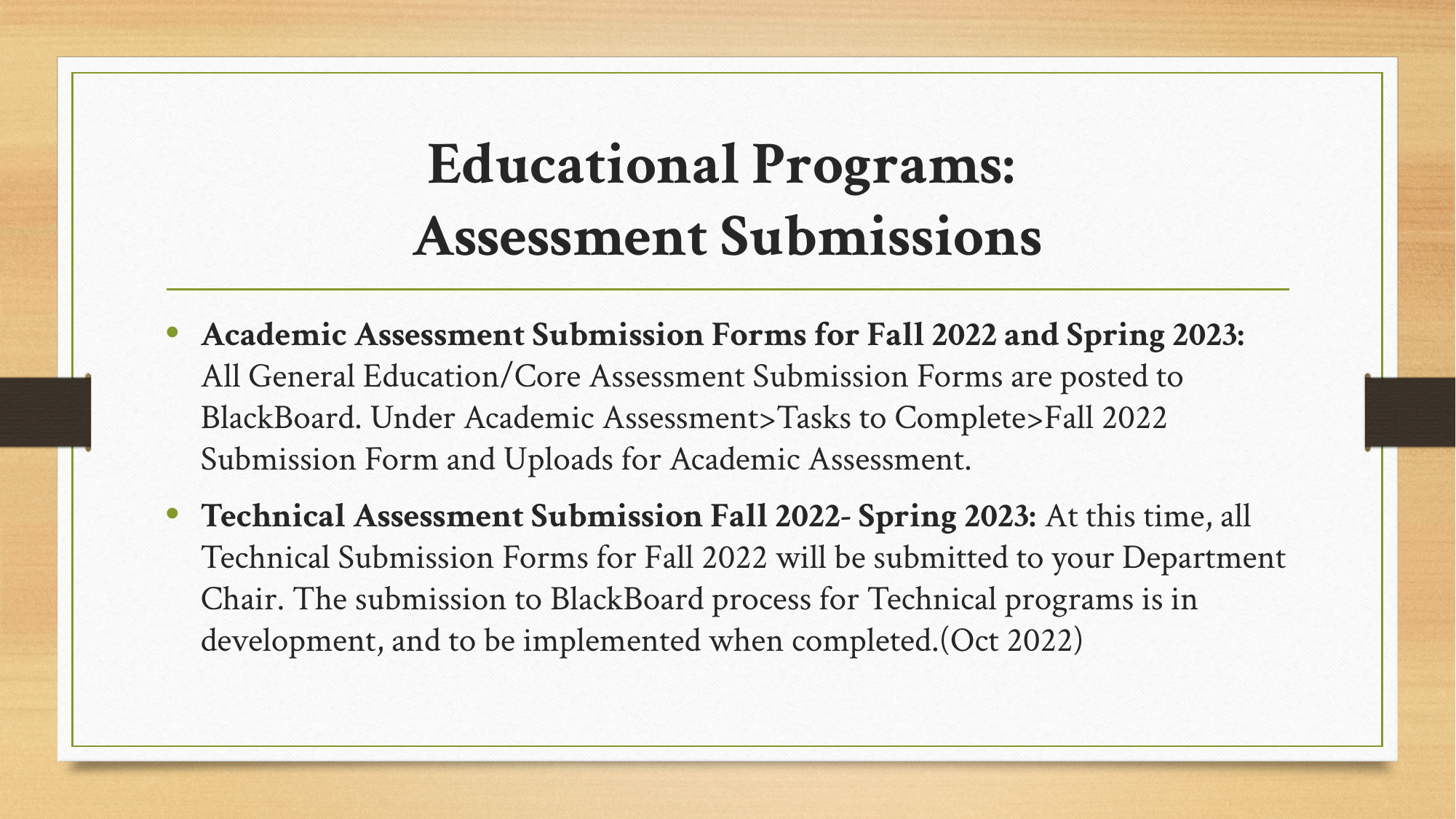

# Educational Programs: Assessment Submissions
Academic Assessment Submission Forms for Fall 2022 and Spring 2023: All General Education/Core Assessment Submission Forms are posted to BlackBoard. Under Academic Assessment>Tasks to Complete>Fall 2022 Submission Form and Uploads for Academic Assessment.
Technical Assessment Submission Fall 2022- Spring 2023: At this time, all Technical Submission Forms for Fall 2022 will be submitted to your Department Chair. The submission to BlackBoard process for Technical programs is in development, and to be implemented when completed.(Oct 2022)